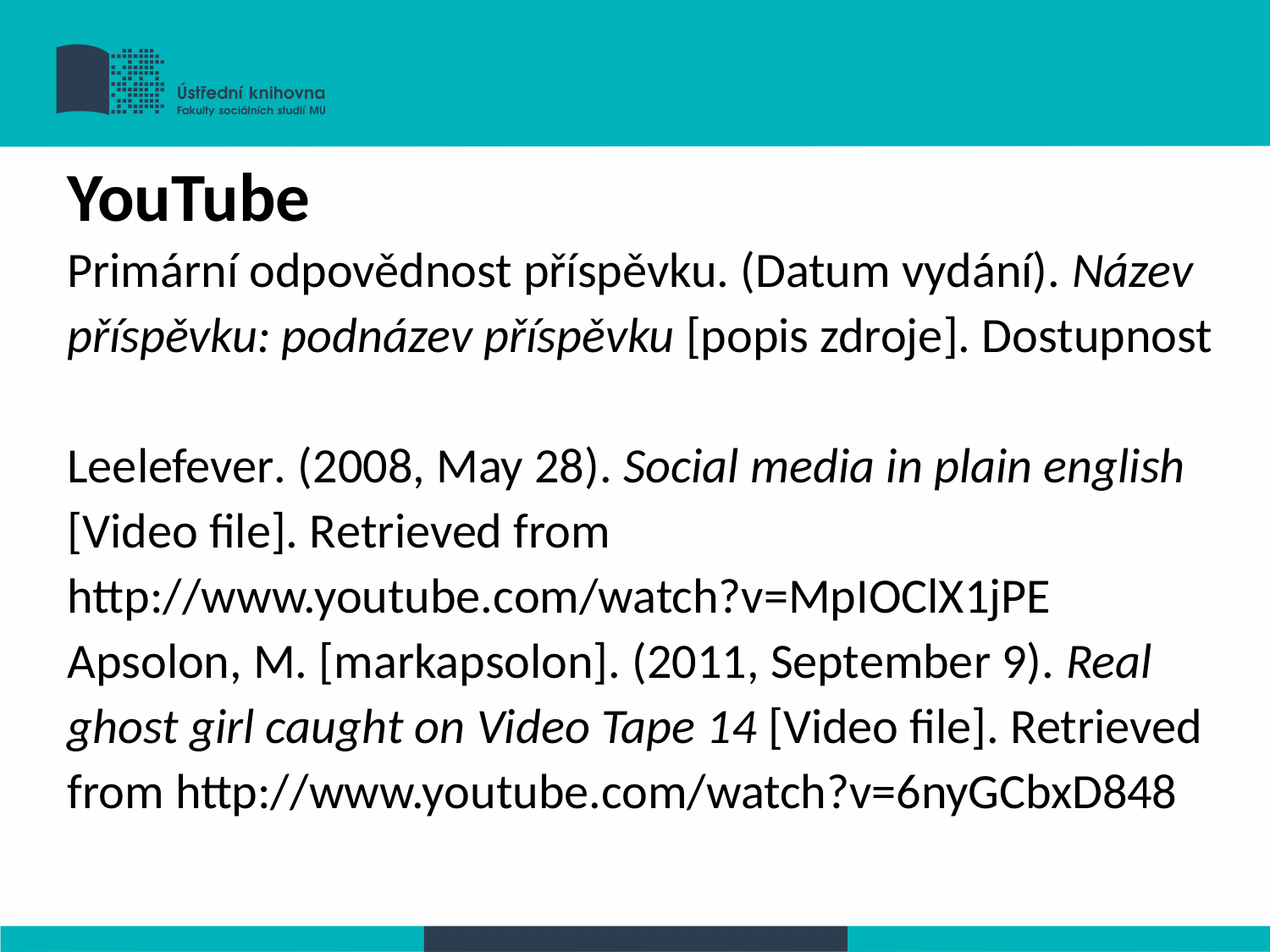

YouTube

Primární odpovědnost příspěvku. (Datum vydání). Název příspěvku: podnázev příspěvku [popis zdroje]. Dostupnost

Leelefever. (2008, May 28). Social media in plain english [Video file]. Retrieved from http://www.youtube.com/watch?v=MpIOClX1jPE
Apsolon, M. [markapsolon]. (2011, September 9). Real ghost girl caught on Video Tape 14 [Video file]. Retrieved from http://www.youtube.com/watch?v=6nyGCbxD848